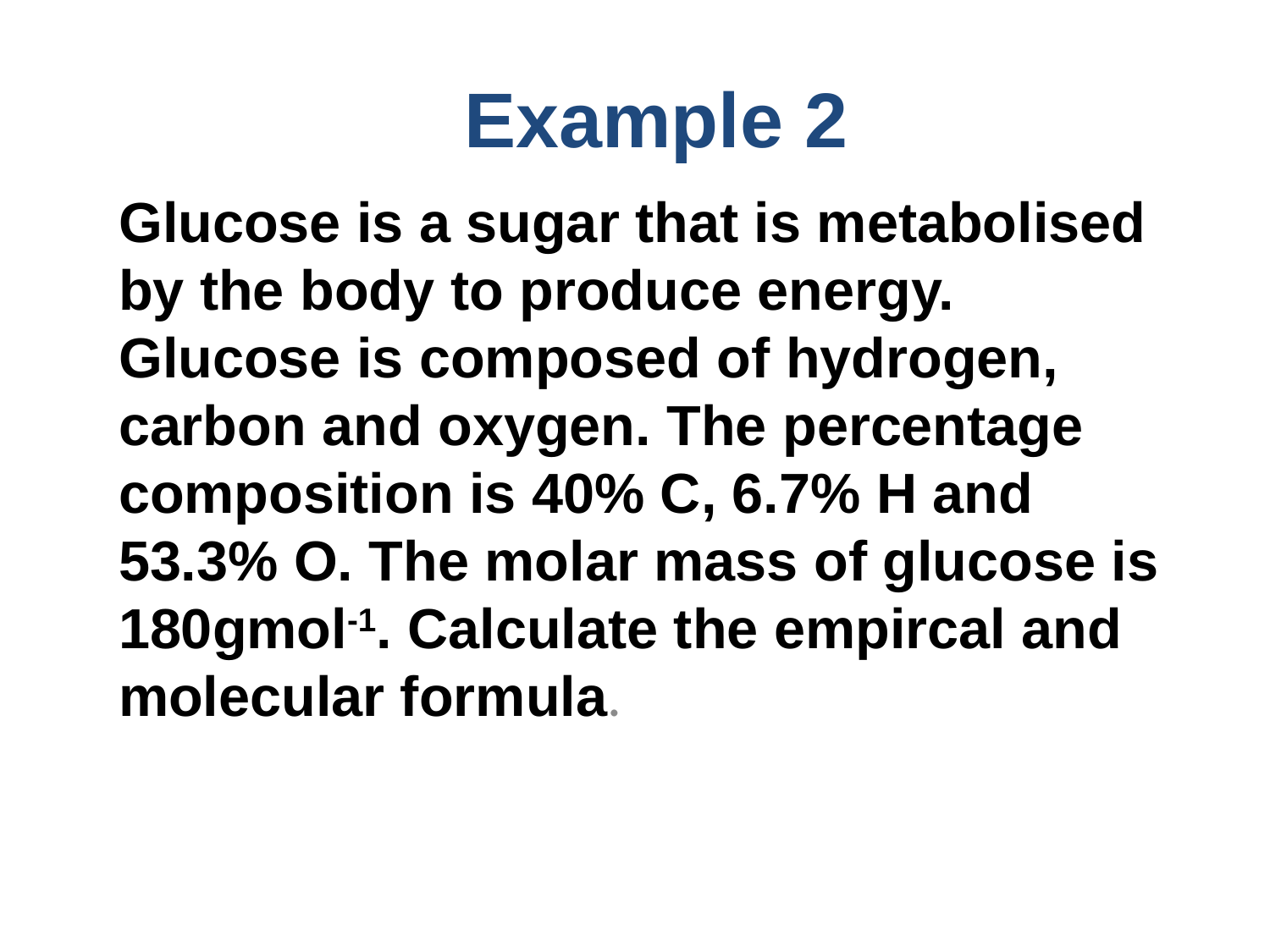

# Example 2
Glucose is a sugar that is metabolised by the body to produce energy. Glucose is composed of hydrogen, carbon and oxygen. The percentage composition is 40% C, 6.7% H and 53.3% O. The molar mass of glucose is 180gmol-1. Calculate the empircal and molecular formula.